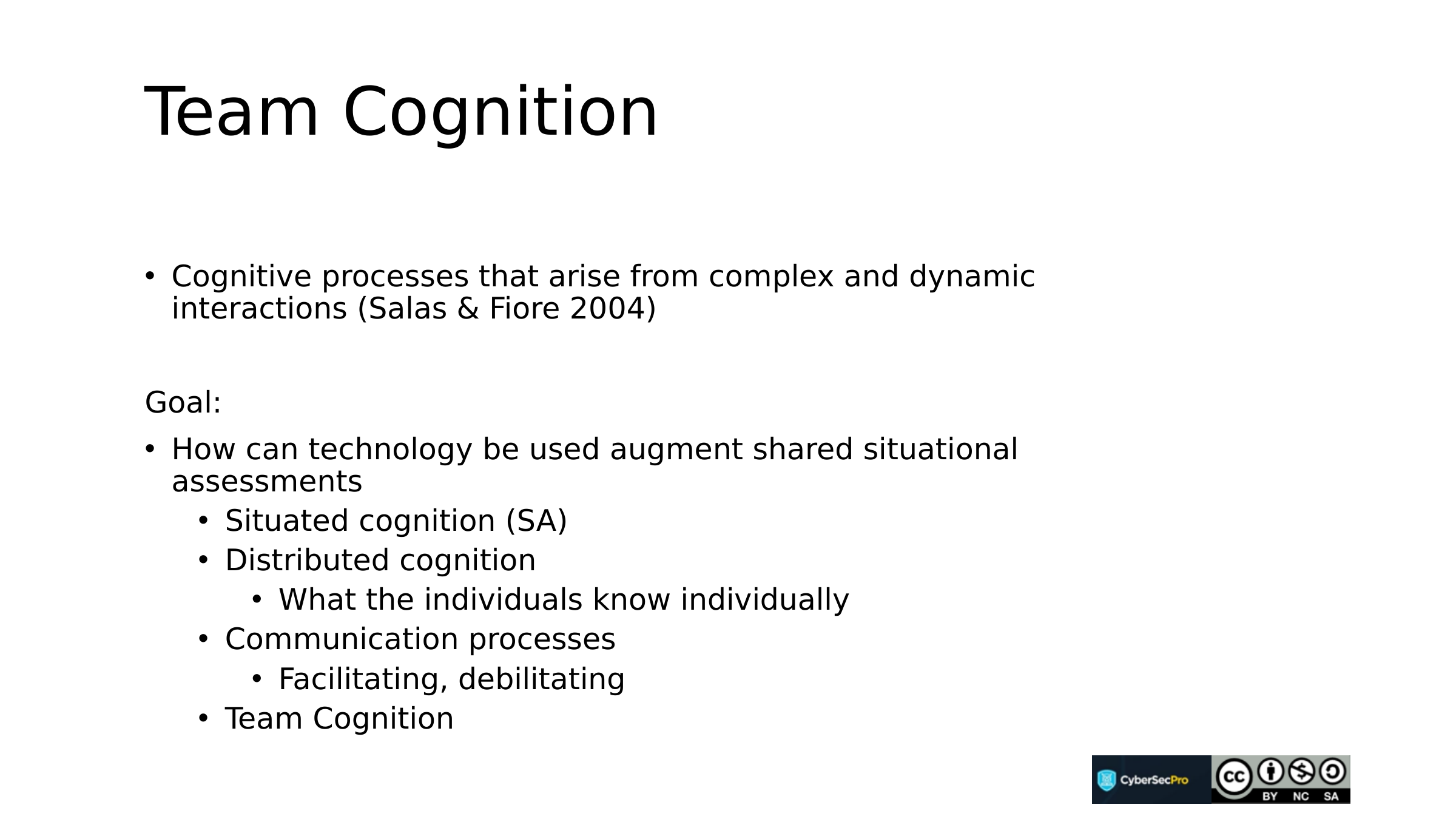

# Team Cognition
Cognitive processes that arise from complex and dynamic interactions (Salas & Fiore 2004)

Goal:
How can technology be used augment shared situational assessments
Situated cognition (SA)
Distributed cognition
What the individuals know individually
Communication processes
Facilitating, debilitating
Team Cognition